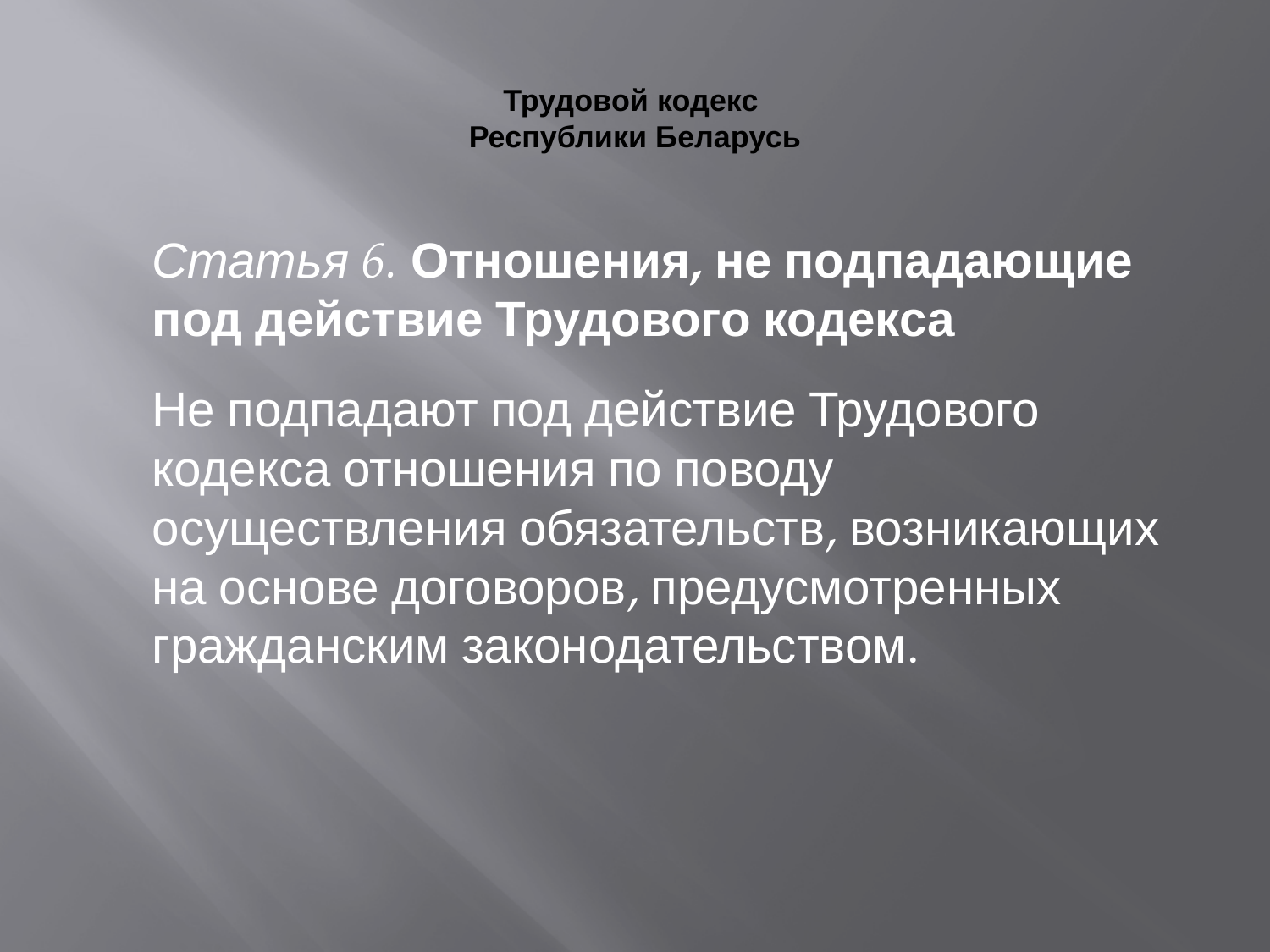

# Трудовой кодекс Республики Беларусь
	Статья 6. Отношения, не подпадающие
под действие Трудового кодекса
	Не подпадают под действие Трудового кодекса отношения по поводу осуществления обязательств, возникающих на основе договоров, предусмотренных гражданским законодательством.